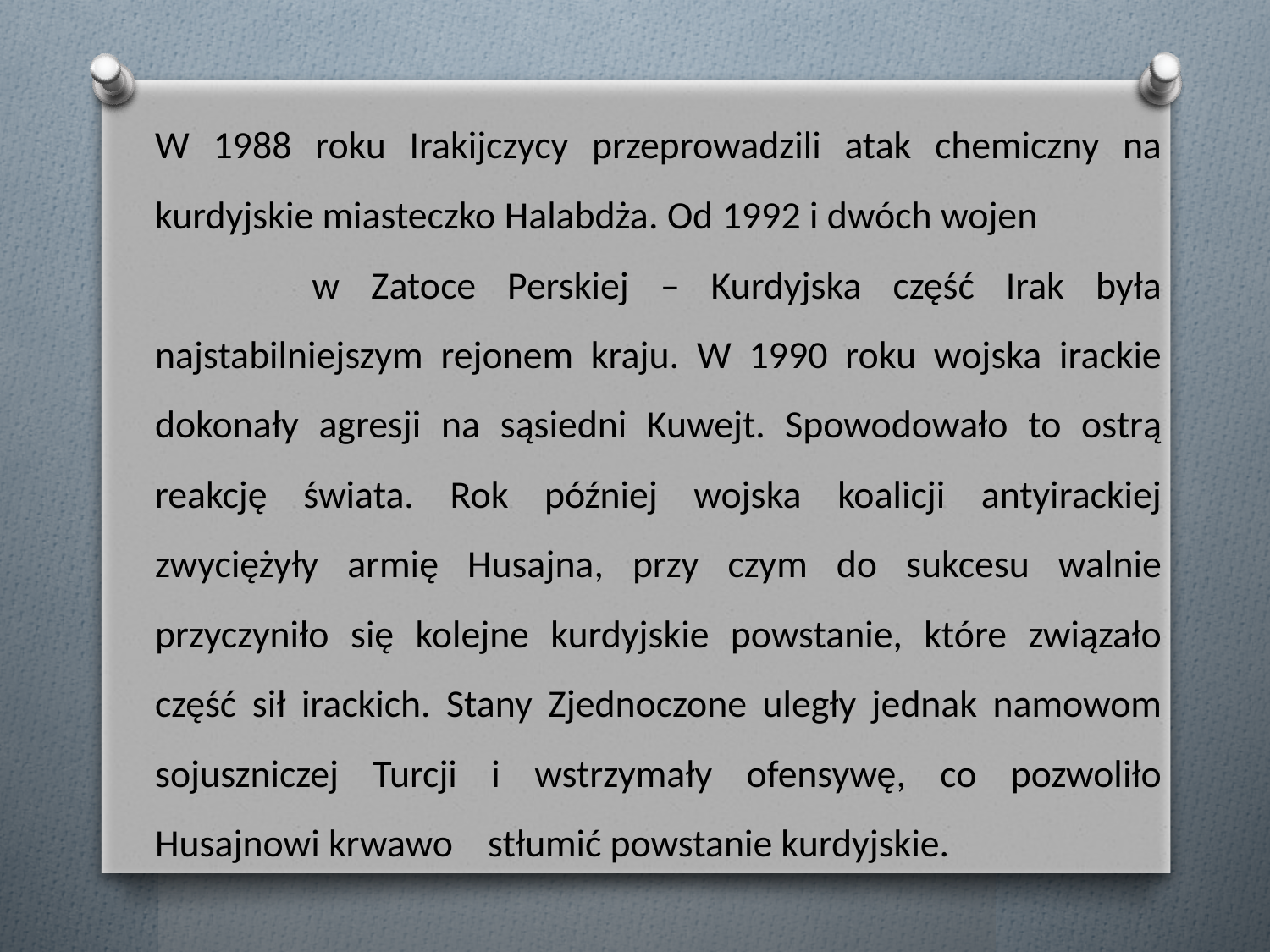

W 1988 roku Irakijczycy przeprowadzili atak chemiczny na kurdyjskie miasteczko Halabdża. Od 1992 i dwóch wojen                    w Zatoce Perskiej – Kurdyjska część Irak była najstabilniejszym rejonem kraju. W 1990 roku wojska irackie dokonały agresji na sąsiedni Kuwejt. Spowodowało to ostrą reakcję świata. Rok później wojska koalicji antyirackiej zwyciężyły armię Husajna, przy czym do sukcesu walnie przyczyniło się kolejne kurdyjskie powstanie, które związało część sił irackich. Stany Zjednoczone uległy jednak namowom sojuszniczej Turcji i wstrzymały ofensywę, co pozwoliło Husajnowi krwawo    stłumić powstanie kurdyjskie.